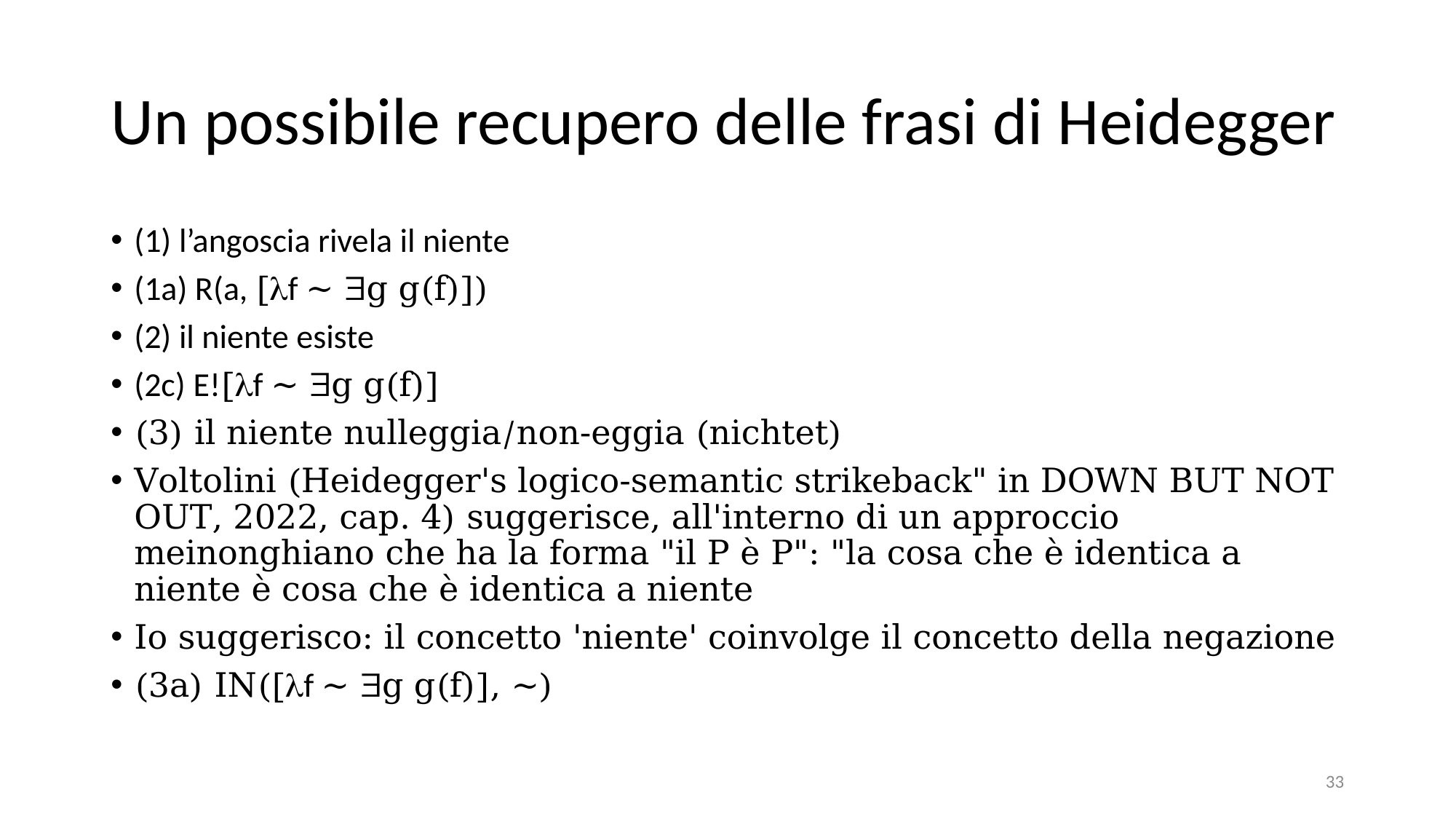

# Un possibile recupero delle frasi di Heidegger
(1) l’angoscia rivela il niente
(1a) R(a, [λf ~ ∃g g(f)])
(2) il niente esiste
(2c) E![λf ~ ∃g g(f)]
(3) il niente nulleggia/non-eggia (nichtet)
Voltolini (Heidegger's logico-semantic strikeback" in DOWN BUT NOT OUT, 2022, cap. 4) suggerisce, all'interno di un approccio meinonghiano che ha la forma "il P è P": "la cosa che è identica a niente è cosa che è identica a niente
Io suggerisco: il concetto 'niente' coinvolge il concetto della negazione
(3a) IN([λf ~ ∃g g(f)], ~)

33